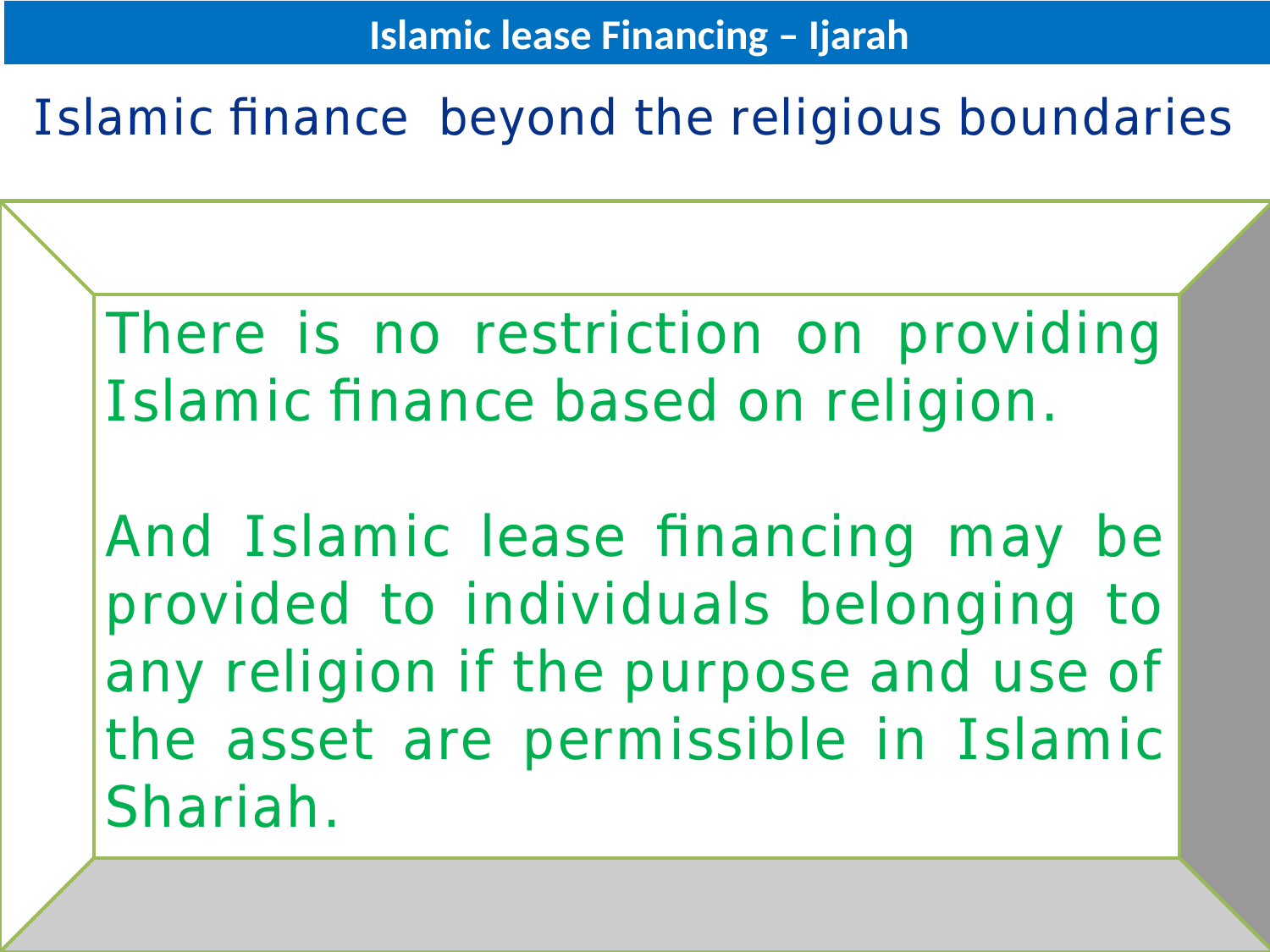

Islamic lease Financing – Ijarah
# Islamic finance  beyond the religious boundaries

There is no restriction on providing Islamic finance based on religion.

And Islamic lease financing may be provided to individuals belonging to any religion if the purpose and use of the asset are permissible in Islamic Shariah.